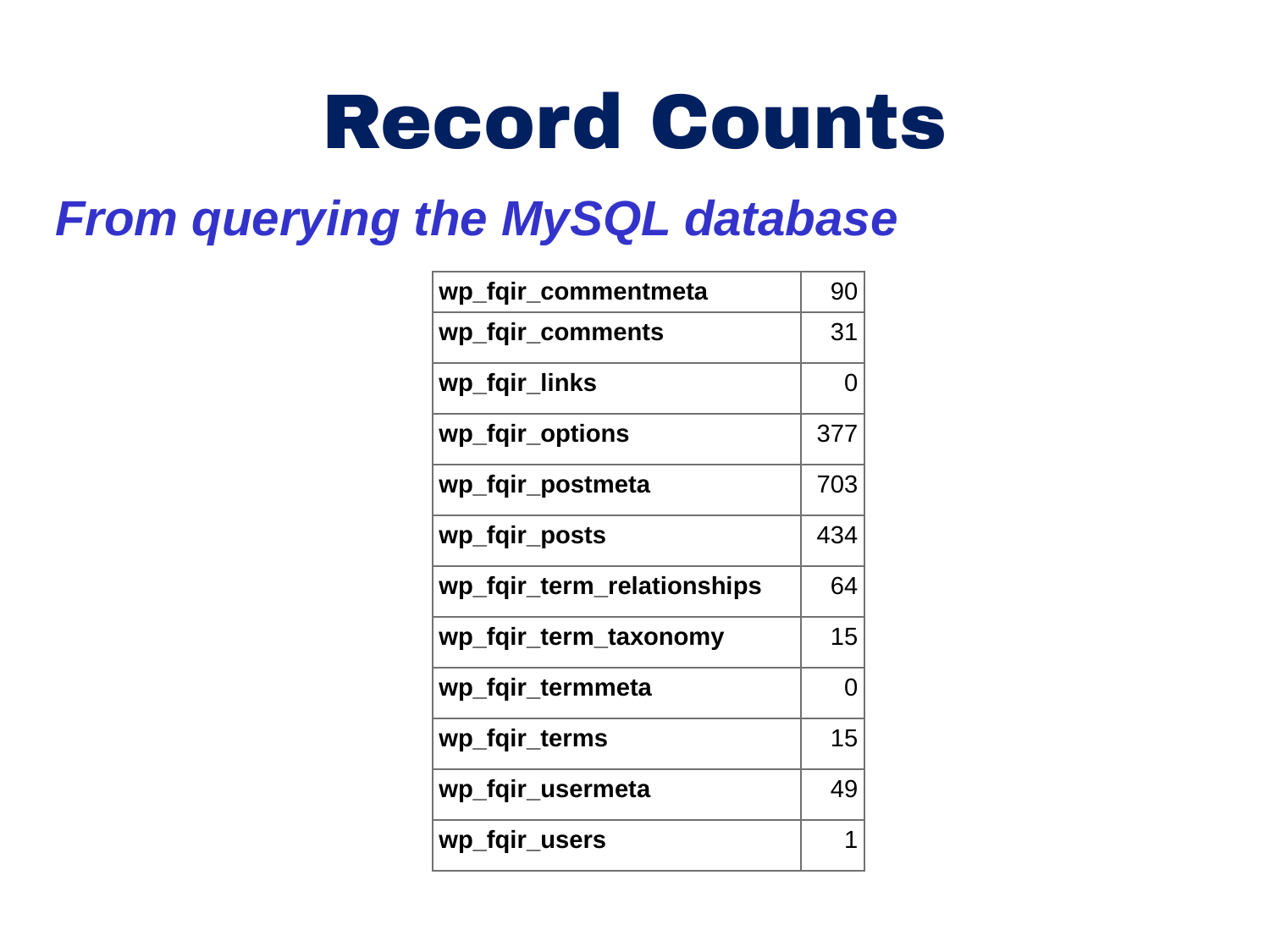

Record Counts
From querying the MySQL database

| wp\_fqir\_commentmeta | 90 |
| --- | --- |
| wp\_fqir\_comments | 31 |
| wp\_fqir\_links | 0 |
| wp\_fqir\_options | 377 |
| wp\_fqir\_postmeta | 703 |
| wp\_fqir\_posts | 434 |
| wp\_fqir\_term\_relationships | 64 |
| wp\_fqir\_term\_taxonomy | 15 |
| wp\_fqir\_termmeta | 0 |
| wp\_fqir\_terms | 15 |
| wp\_fqir\_usermeta | 49 |
| wp\_fqir\_users | 1 |